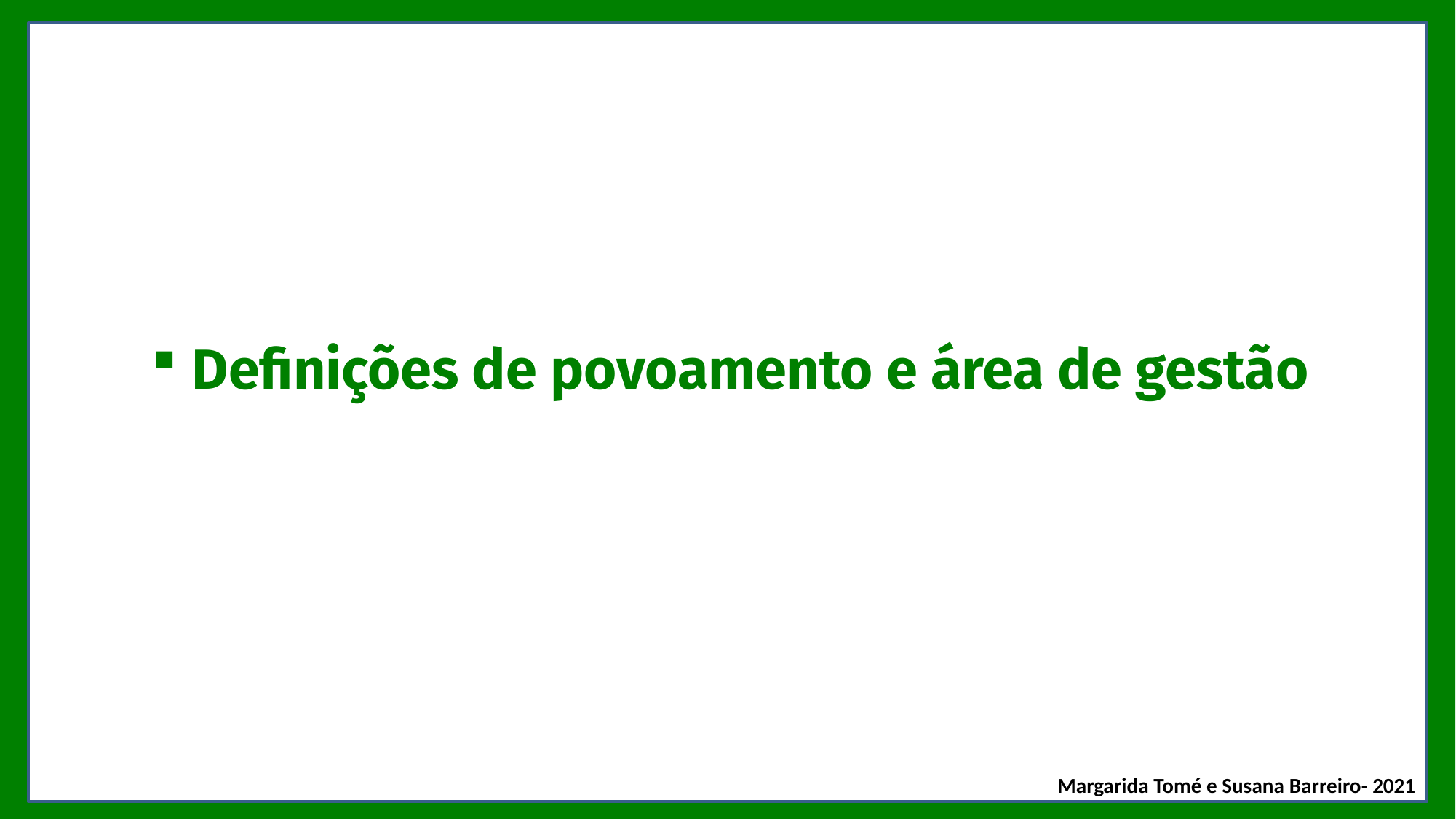

# Definições de povoamento e área de gestão